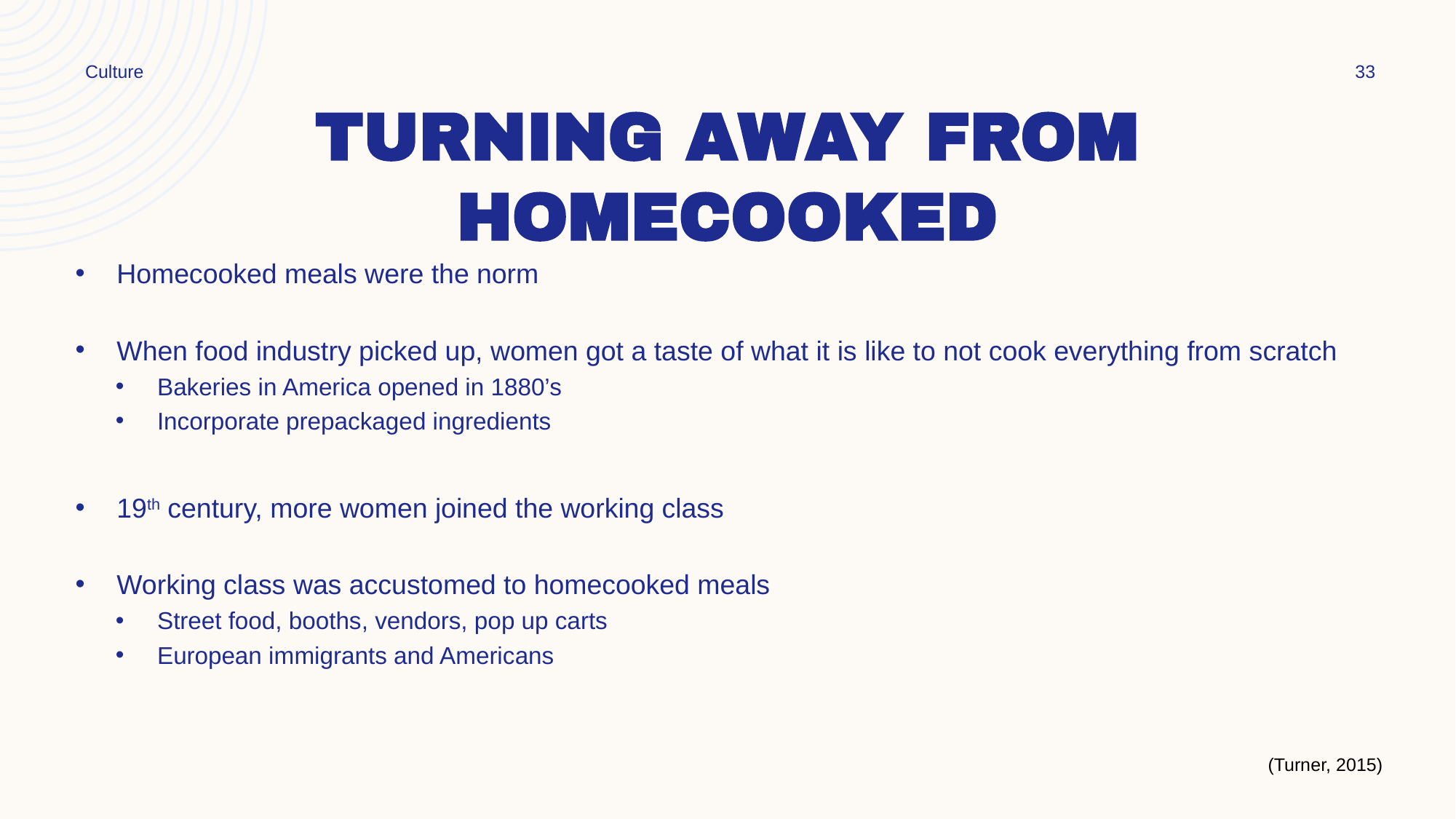

Culture
33
# Turning away from homecooked
Homecooked meals were the norm

When food industry picked up, women got a taste of what it is like to not cook everything from scratch
Bakeries in America opened in 1880’s
Incorporate prepackaged ingredients

19th century, more women joined the working class

Working class was accustomed to homecooked meals
Street food, booths, vendors, pop up carts
European immigrants and Americans
(Turner, 2015)